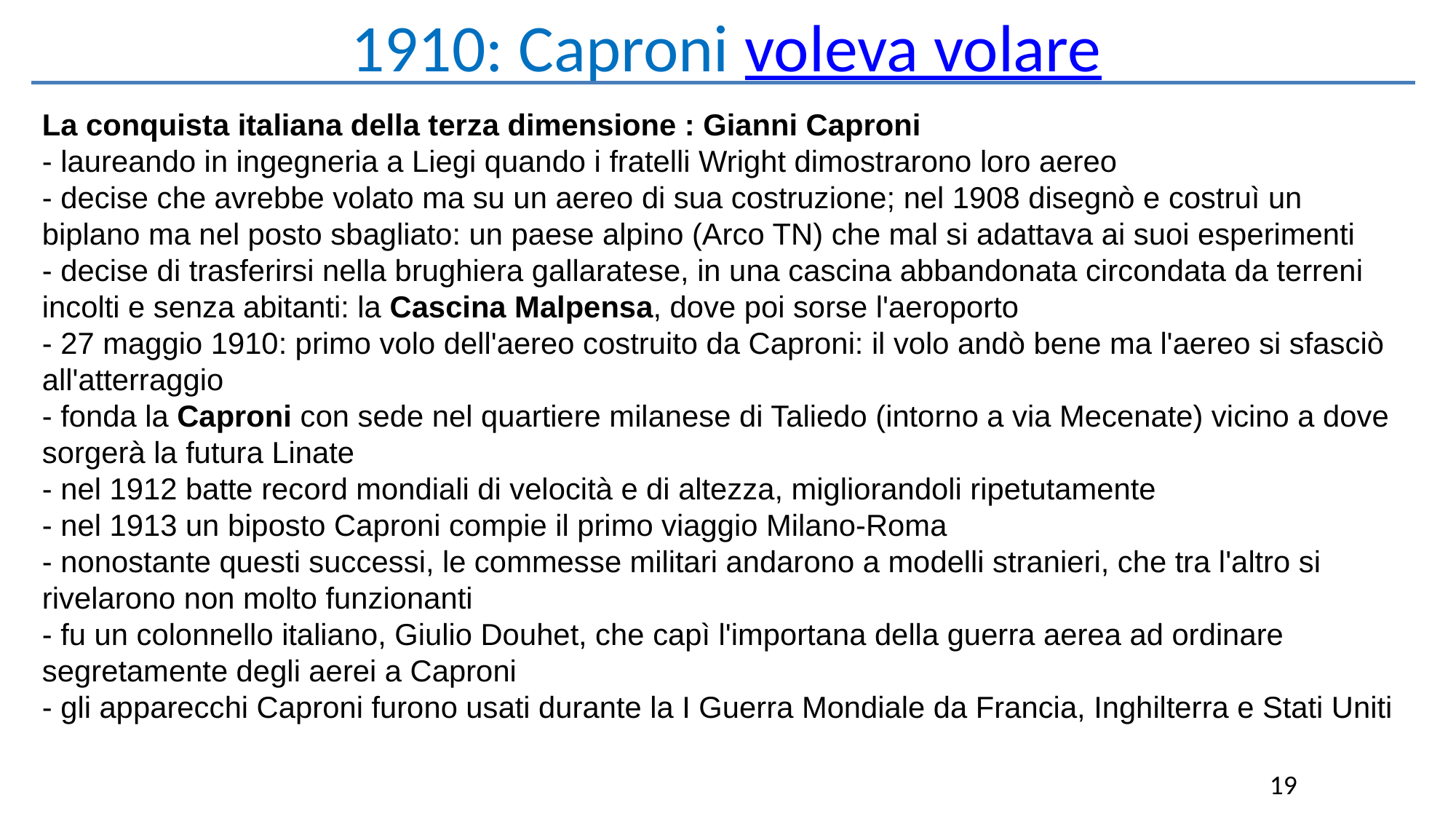

1910: Caproni voleva volare
La conquista italiana della terza dimensione : Gianni Caproni
- laureando in ingegneria a Liegi quando i fratelli Wright dimostrarono loro aereo
- decise che avrebbe volato ma su un aereo di sua costruzione; nel 1908 disegnò e costruì un biplano ma nel posto sbagliato: un paese alpino (Arco TN) che mal si adattava ai suoi esperimenti
- decise di trasferirsi nella brughiera gallaratese, in una cascina abbandonata circondata da terreni incolti e senza abitanti: la Cascina Malpensa, dove poi sorse l'aeroporto
- 27 maggio 1910: primo volo dell'aereo costruito da Caproni: il volo andò bene ma l'aereo si sfasciò all'atterraggio
- fonda la Caproni con sede nel quartiere milanese di Taliedo (intorno a via Mecenate) vicino a dove sorgerà la futura Linate
- nel 1912 batte record mondiali di velocità e di altezza, migliorandoli ripetutamente
- nel 1913 un biposto Caproni compie il primo viaggio Milano-Roma
- nonostante questi successi, le commesse militari andarono a modelli stranieri, che tra l'altro si rivelarono non molto funzionanti
- fu un colonnello italiano, Giulio Douhet, che capì l'importana della guerra aerea ad ordinare segretamente degli aerei a Caproni
- gli apparecchi Caproni furono usati durante la I Guerra Mondiale da Francia, Inghilterra e Stati Uniti